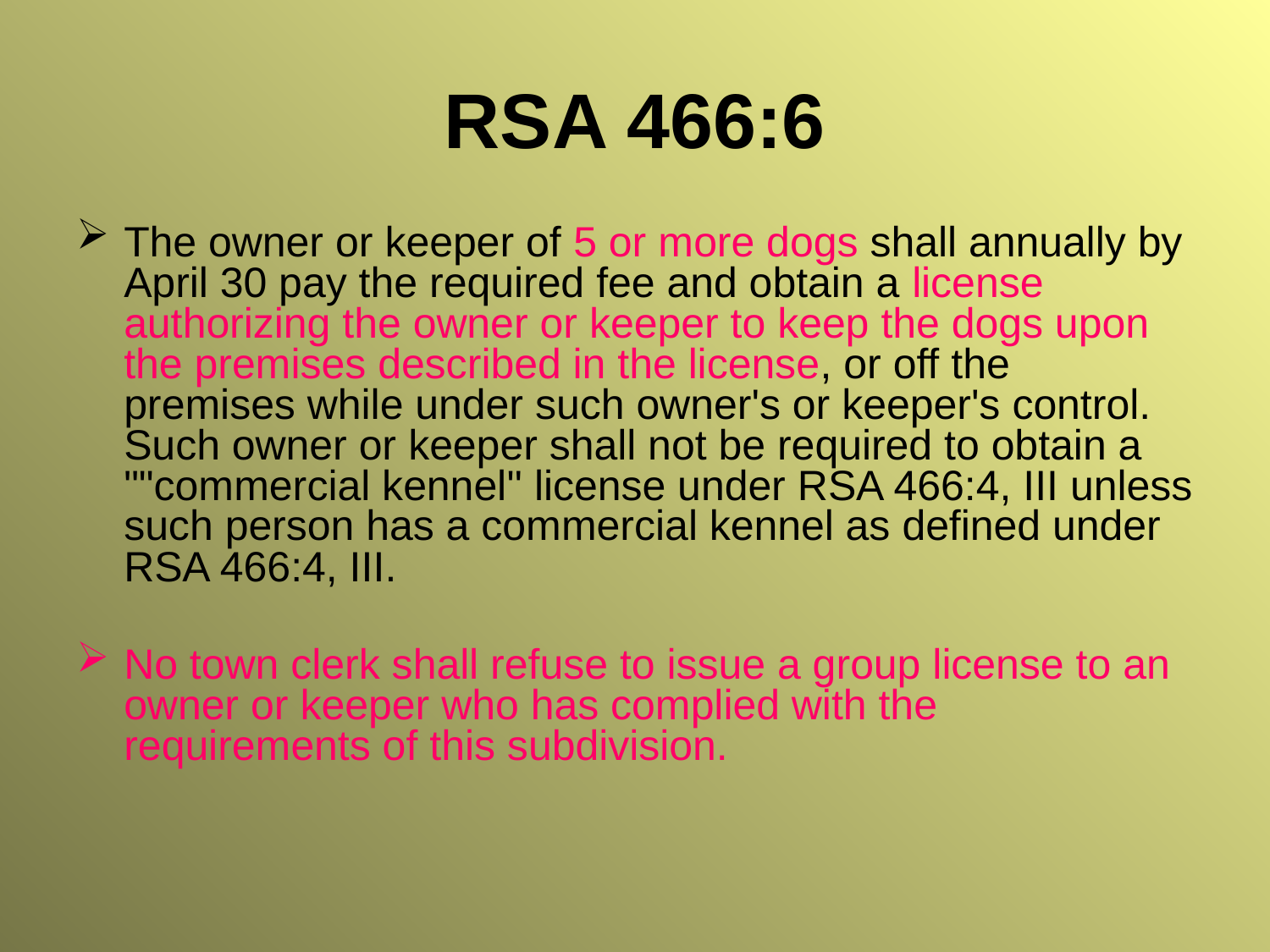

# RSA 466:6
The owner or keeper of 5 or more dogs shall annually by April 30 pay the required fee and obtain a license authorizing the owner or keeper to keep the dogs upon the premises described in the license, or off the premises while under such owner's or keeper's control. Such owner or keeper shall not be required to obtain a ""commercial kennel'' license under RSA 466:4, III unless such person has a commercial kennel as defined under RSA 466:4, III.

No town clerk shall refuse to issue a group license to an owner or keeper who has complied with the requirements of this subdivision.